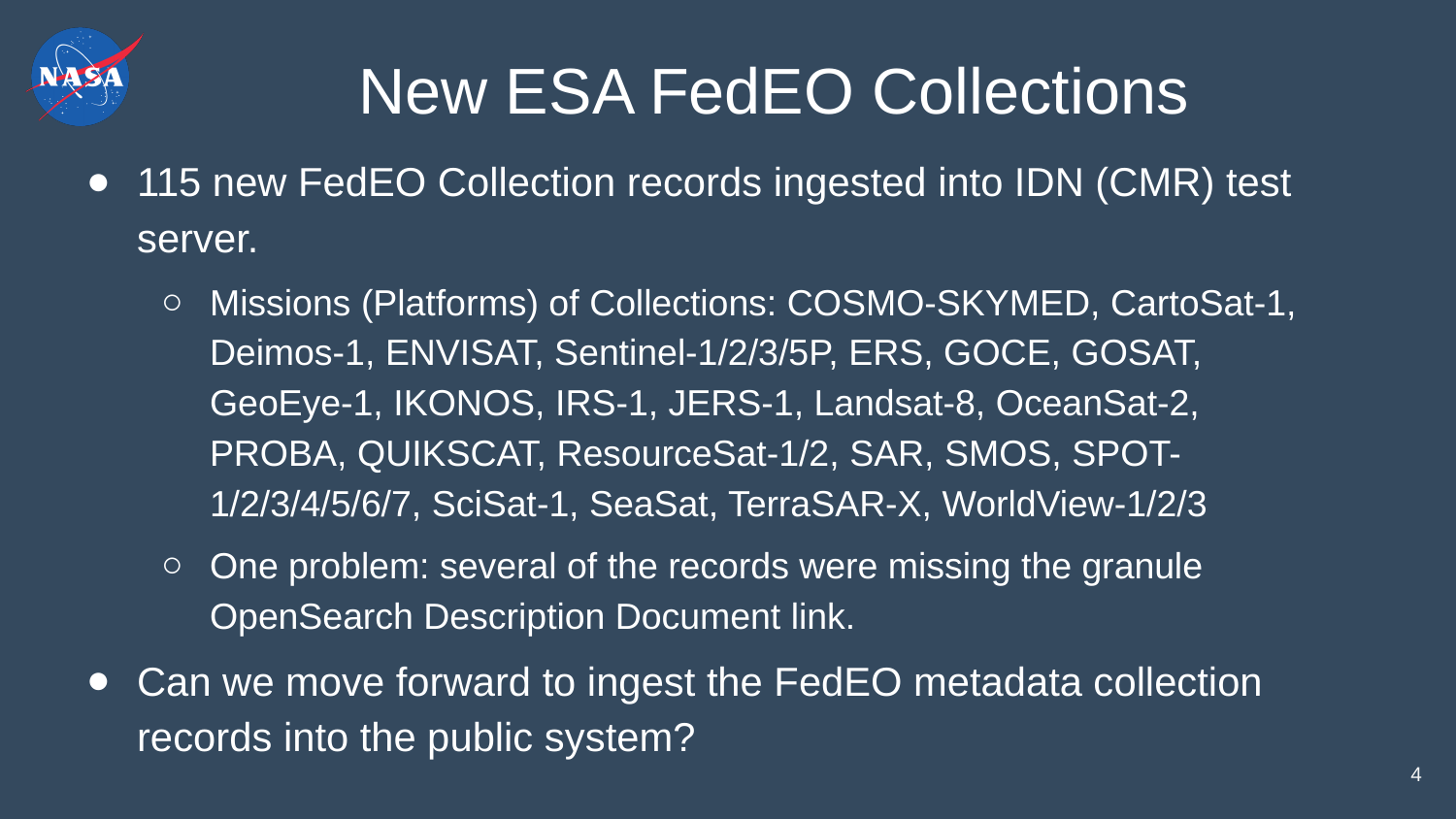

# New ESA FedEO Collections
115 new FedEO Collection records ingested into IDN (CMR) test server.
Missions (Platforms) of Collections: COSMO-SKYMED, CartoSat-1, Deimos-1, ENVISAT, Sentinel-1/2/3/5P, ERS, GOCE, GOSAT, GeoEye-1, IKONOS, IRS-1, JERS-1, Landsat-8, OceanSat-2, PROBA, QUIKSCAT, ResourceSat-1/2, SAR, SMOS, SPOT-1/2/3/4/5/6/7, SciSat-1, SeaSat, TerraSAR-X, WorldView-1/2/3
One problem: several of the records were missing the granule OpenSearch Description Document link.
Can we move forward to ingest the FedEO metadata collection records into the public system?

4